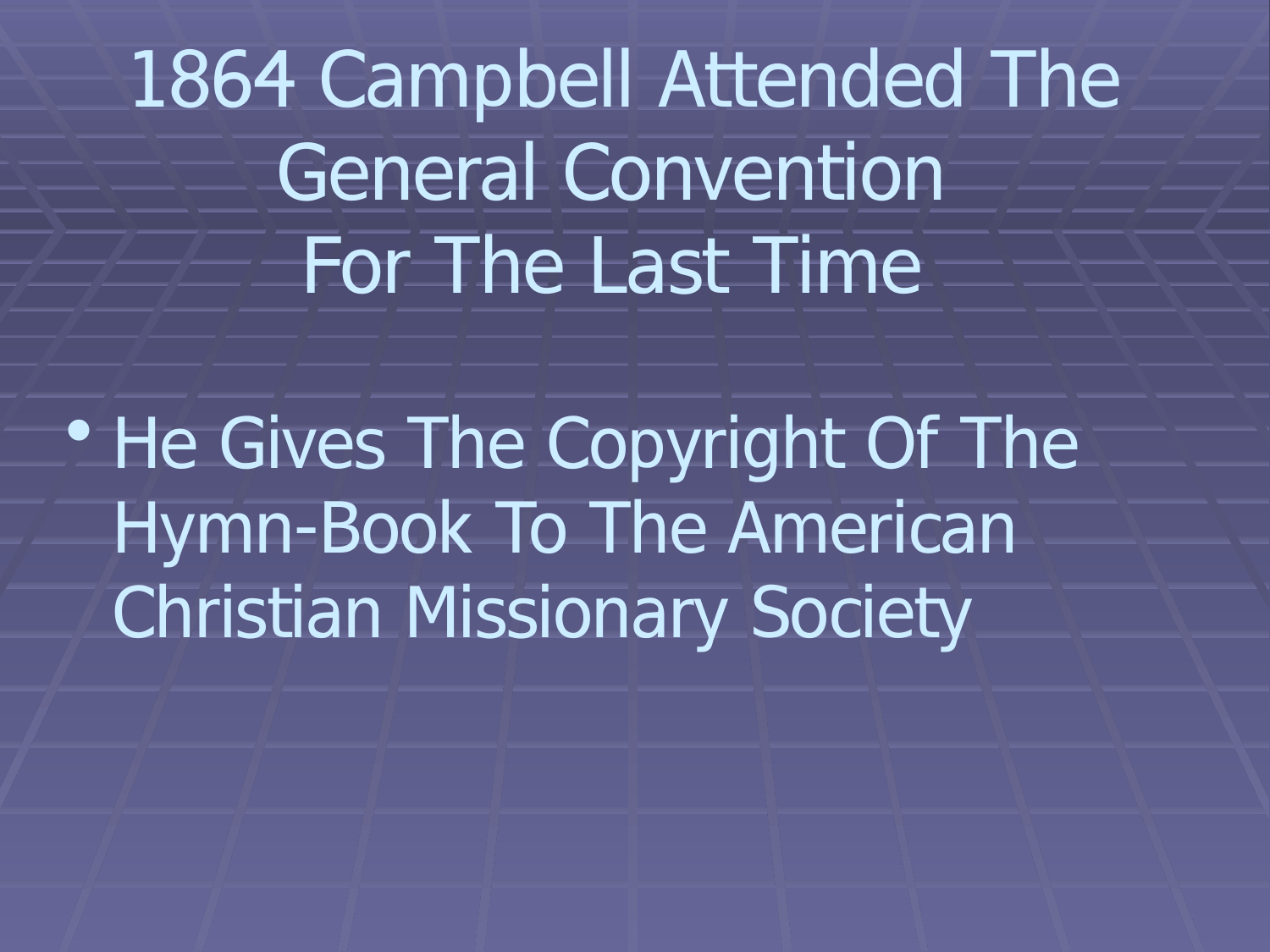

# 1864 Campbell Attended The General Convention For The Last Time
He Gives The Copyright Of The Hymn-Book To The American Christian Missionary Society